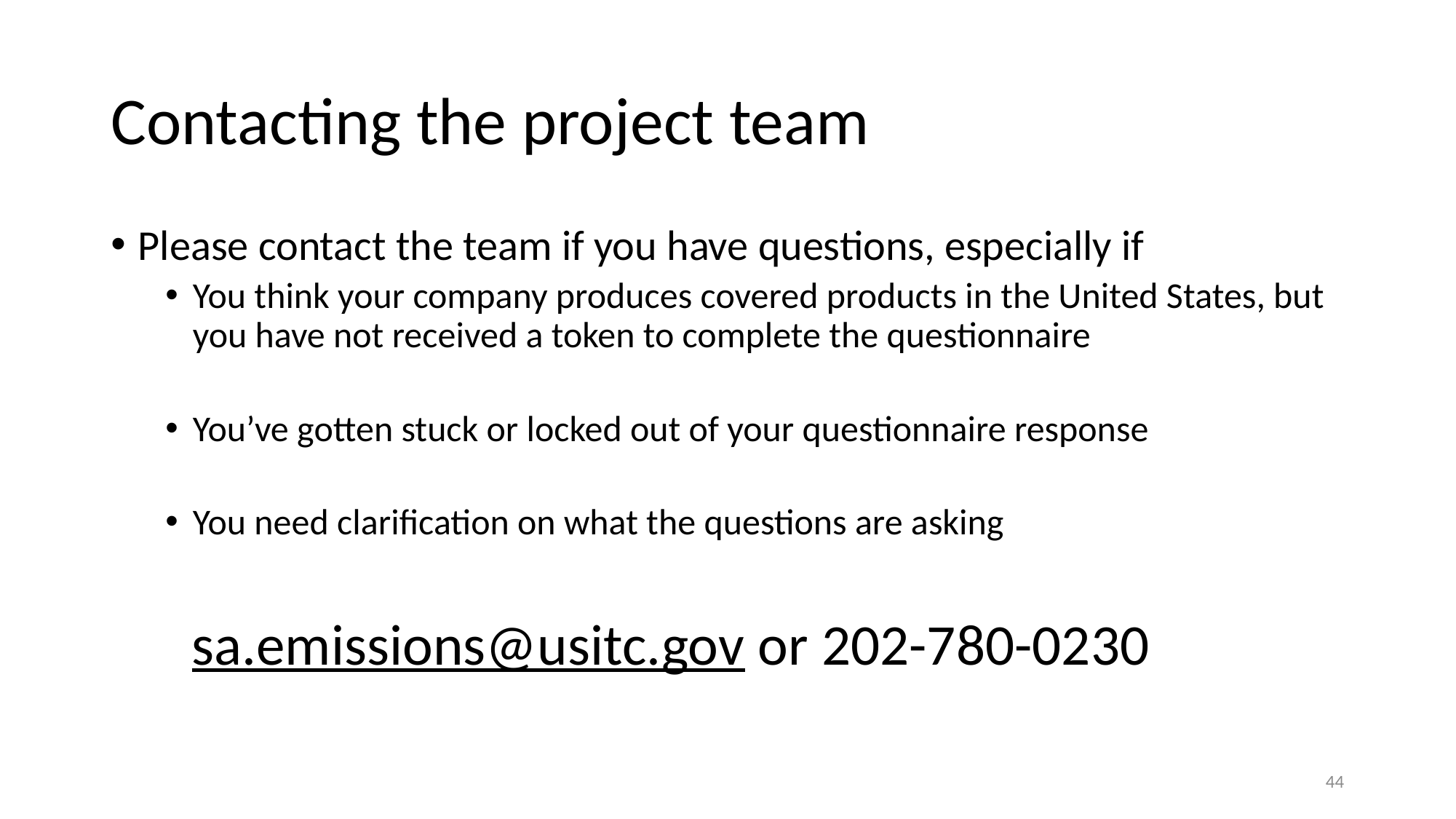

# Contacting the project team
Please contact the team if you have questions, especially if
You think your company produces covered products in the United States, but you have not received a token to complete the questionnaire

You’ve gotten stuck or locked out of your questionnaire response

You need clarification on what the questions are asking

sa.emissions@usitc.gov or 202-780-0230
44